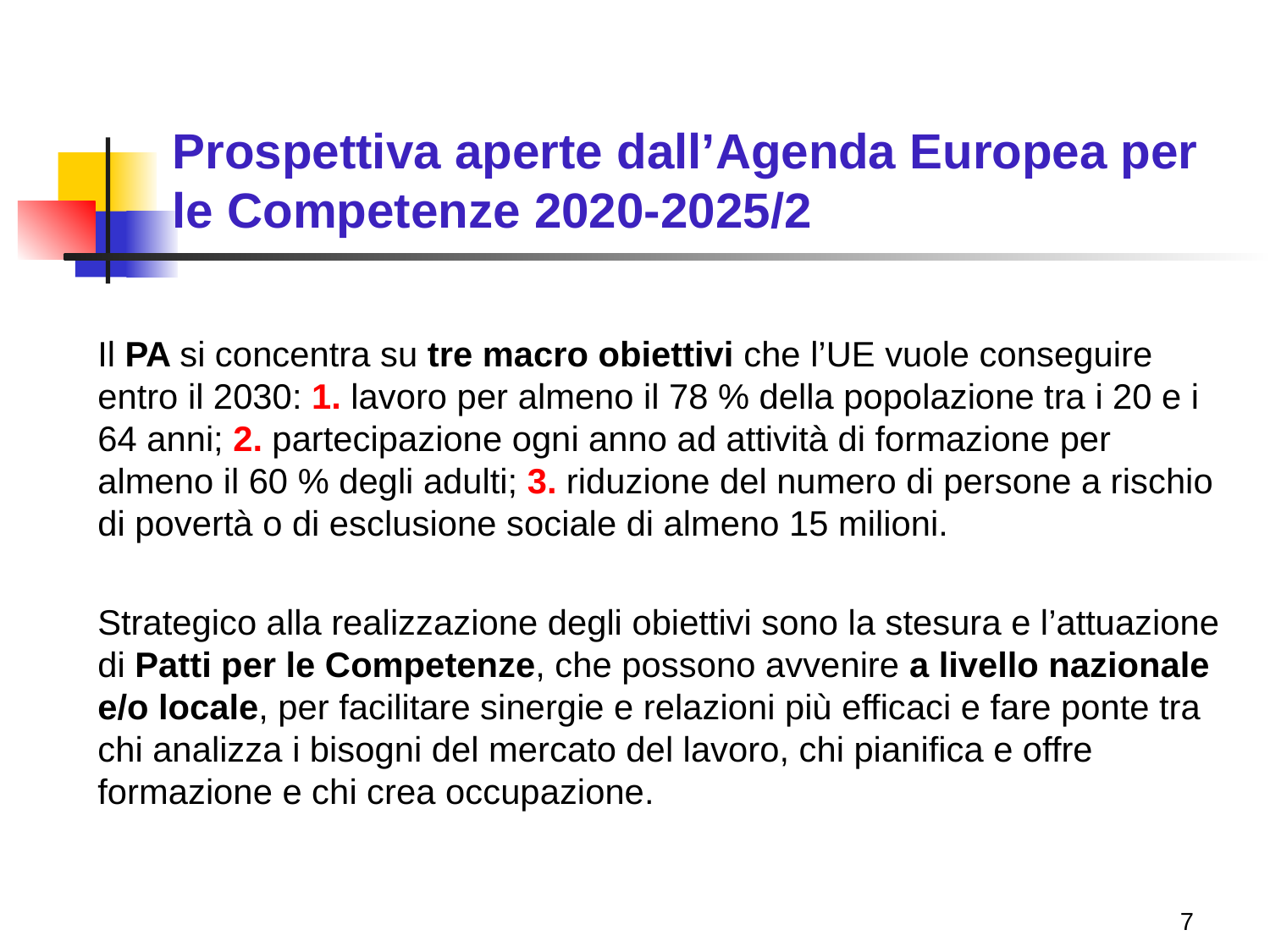

# Prospettiva aperte dall’Agenda Europea per le Competenze 2020-2025/2

Il PA si concentra su tre macro obiettivi che l’UE vuole conseguire entro il 2030: 1. lavoro per almeno il 78 % della popolazione tra i 20 e i 64 anni; 2. partecipazione ogni anno ad attività di formazione per almeno il 60 % degli adulti; 3. riduzione del numero di persone a rischio di povertà o di esclusione sociale di almeno 15 milioni.

Strategico alla realizzazione degli obiettivi sono la stesura e l’attuazione di Patti per le Competenze, che possono avvenire a livello nazionale e/o locale, per facilitare sinergie e relazioni più efficaci e fare ponte tra chi analizza i bisogni del mercato del lavoro, chi pianifica e offre formazione e chi crea occupazione.

7